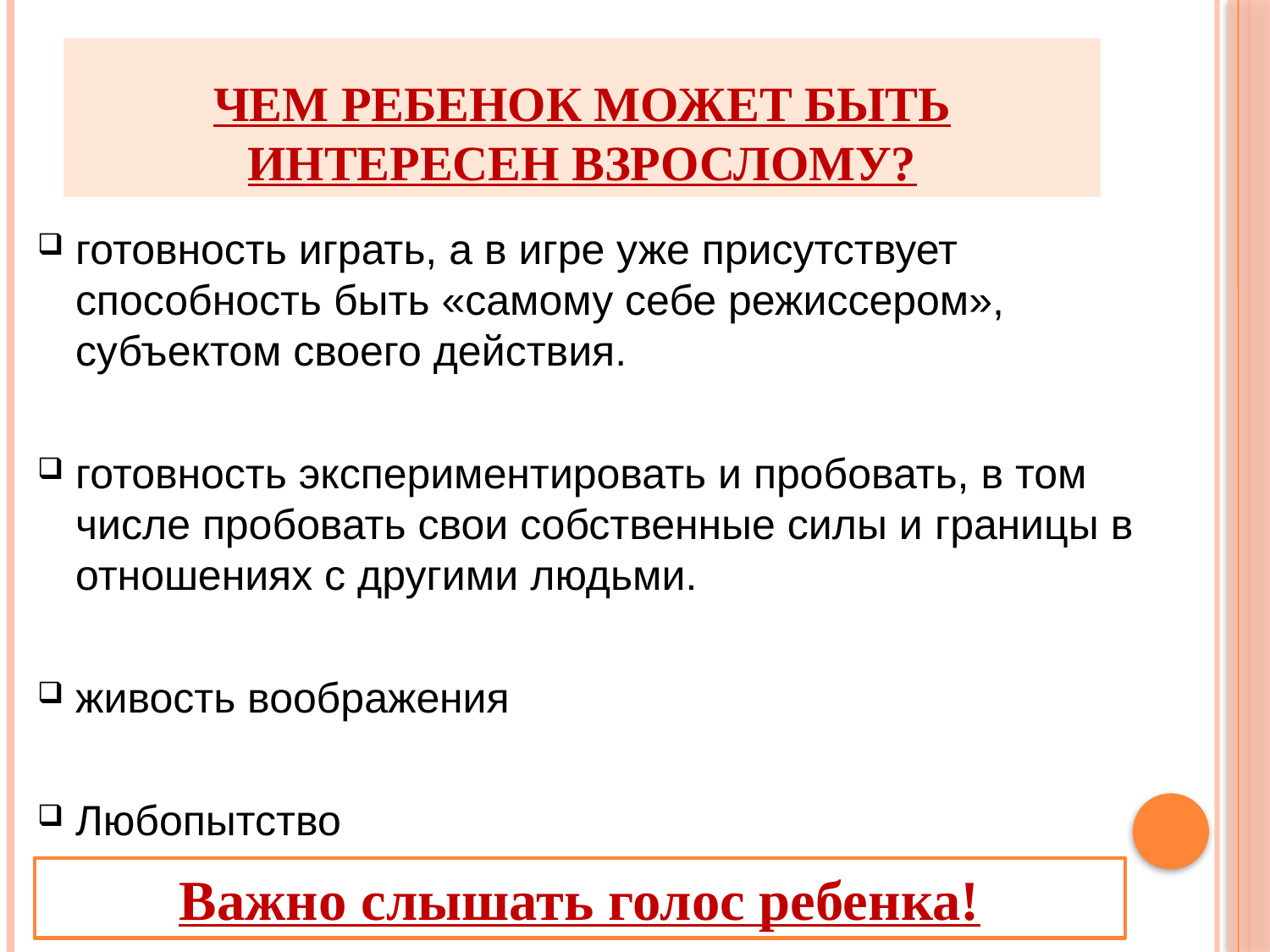

# Чем ребенок может быть интересен взрослому?
готовность играть, а в игре уже присутствует способность быть «самому себе режиссером», субъектом своего действия.

готовность экспериментировать и пробовать, в том числе пробовать свои собственные силы и границы в отношениях с другими людьми.

живость воображения

Любопытство

Важно слышать голос ребенка!